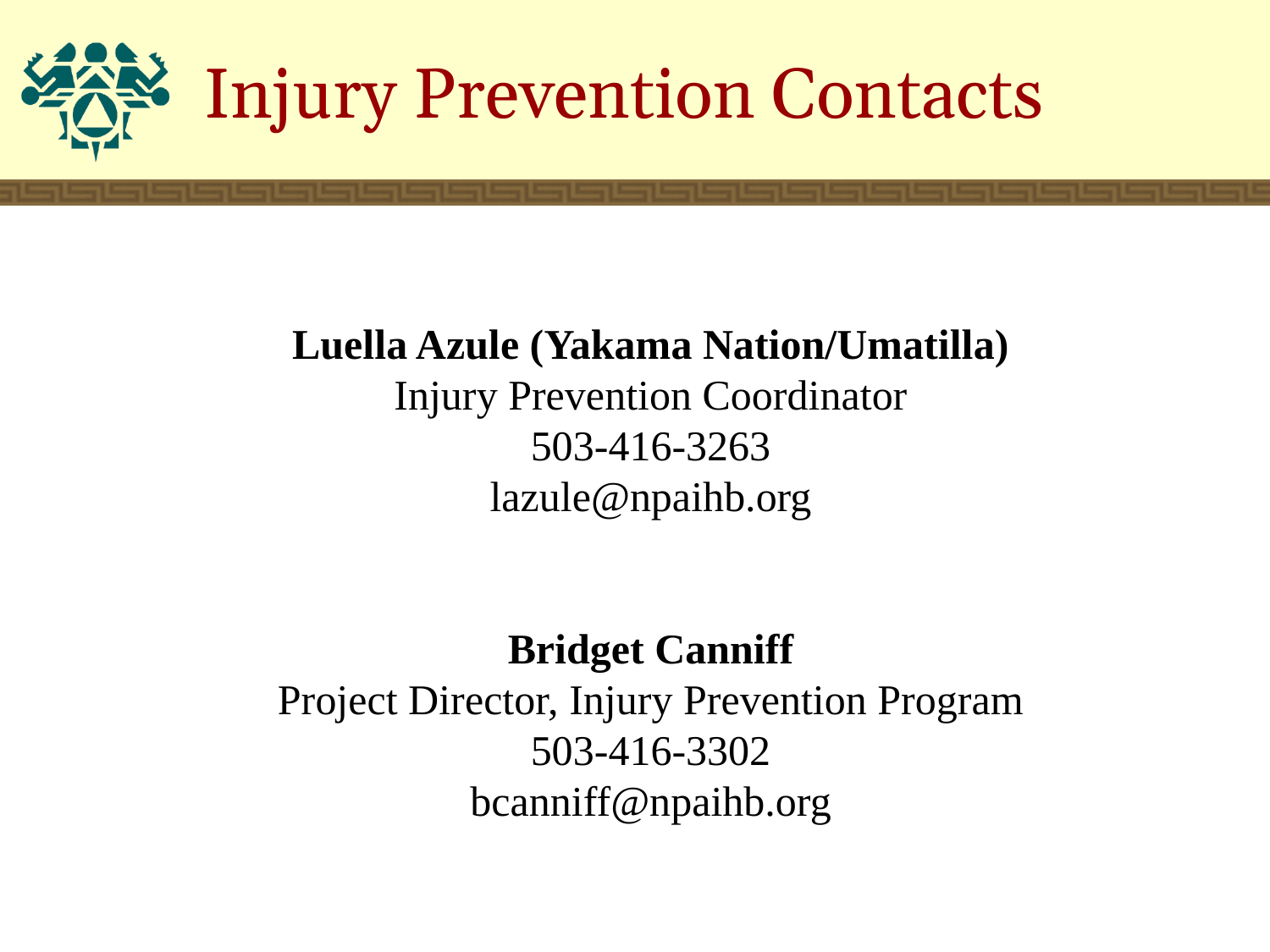

# Injury Prevention Contacts

Luella Azule (Yakama Nation/Umatilla)
Injury Prevention Coordinator
503-416-3263
lazule@npaihb.org

Bridget Canniff
Project Director, Injury Prevention Program
503-416-3302
bcanniff@npaihb.org